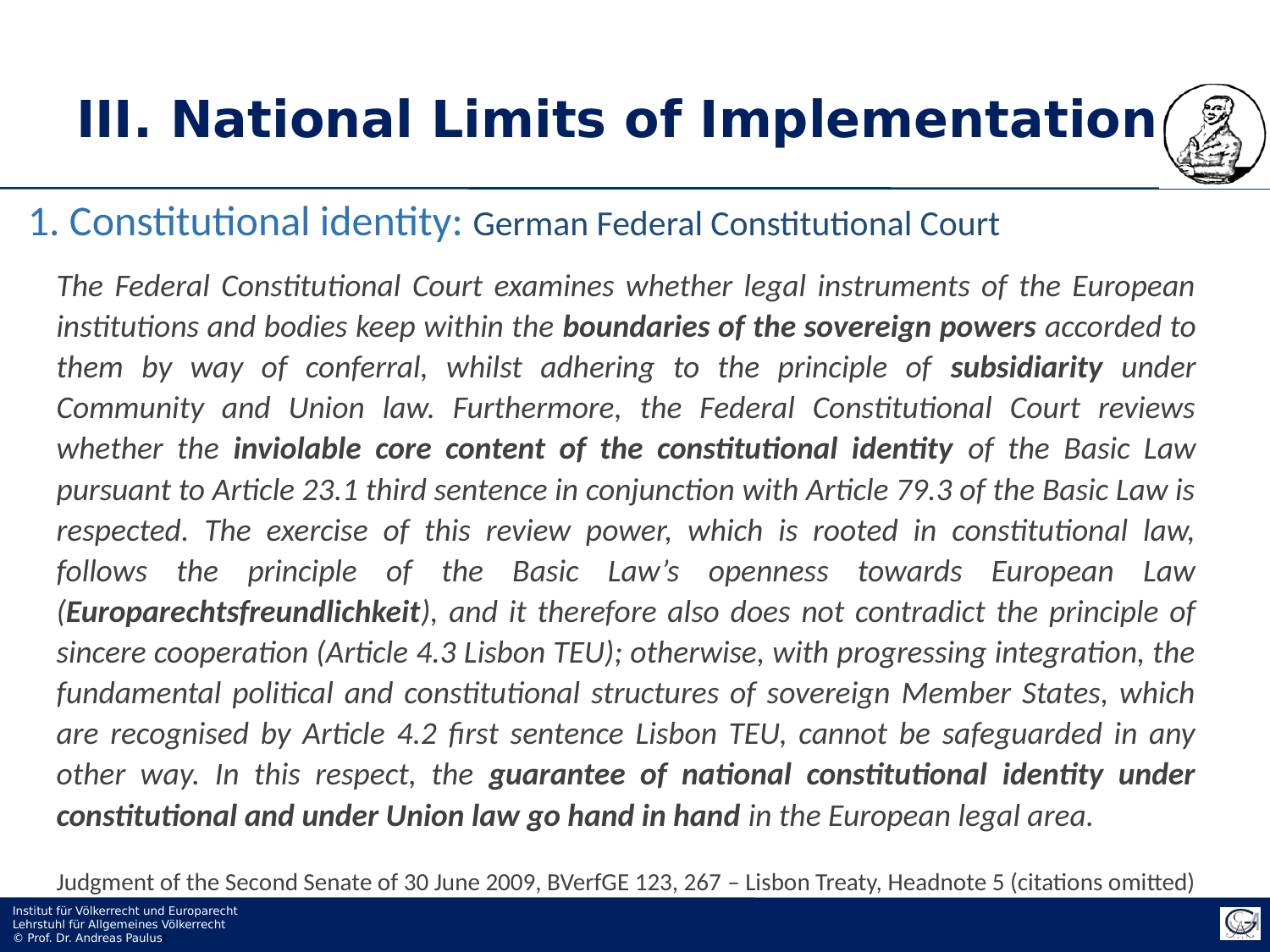

# III. National Limits of Implementation
1. Constitutional identity: German Federal Constitutional Court
The Federal Constitutional Court examines whether legal instruments of the European institutions and bodies keep within the boundaries of the sovereign powers accorded to them by way of conferral, whilst adhering to the principle of subsidiarity under Community and Union law. Furthermore, the Federal Constitutional Court reviews whether the inviolable core content of the constitutional identity of the Basic Law pursuant to Article 23.1 third sentence in conjunction with Article 79.3 of the Basic Law is respected. The exercise of this review power, which is rooted in constitutional law, follows the principle of the Basic Law’s openness towards European Law (Europarechtsfreundlichkeit), and it therefore also does not contradict the principle of sincere cooperation (Article 4.3 Lisbon TEU); otherwise, with progressing integration, the fundamental political and constitutional structures of sovereign Member States, which are recognised by Article 4.2 first sentence Lisbon TEU, cannot be safeguarded in any other way. In this respect, the guarantee of national constitutional identity under constitutional and under Union law go hand in hand in the European legal area.
Judgment of the Second Senate of 30 June 2009, BVerfGE 123, 267 – Lisbon Treaty, Headnote 5 (citations omitted)